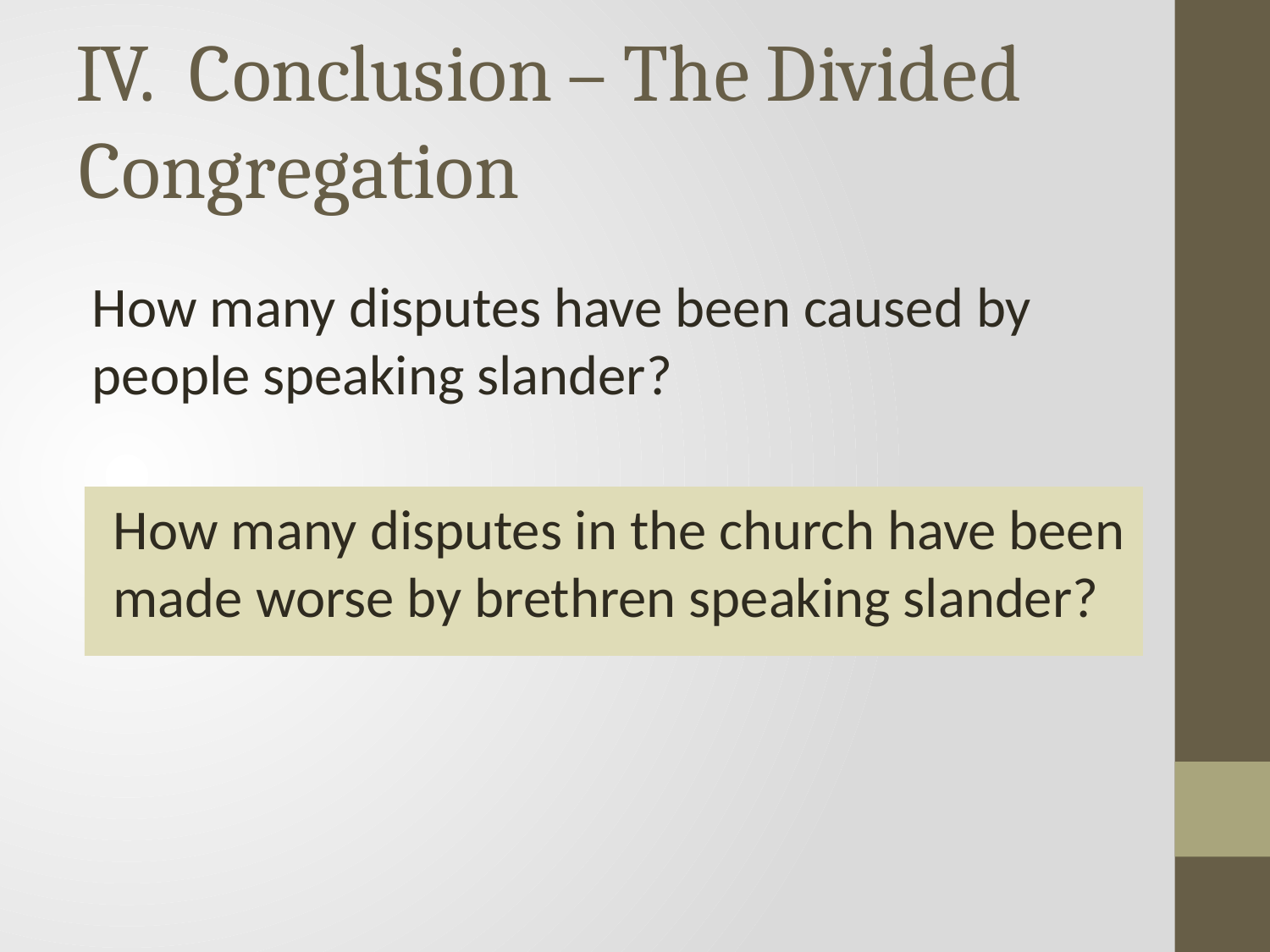

# IV.  Conclusion – The Divided Congregation
How many disputes have been caused by people speaking slander?
How many disputes in the church have been made worse by brethren speaking slander?